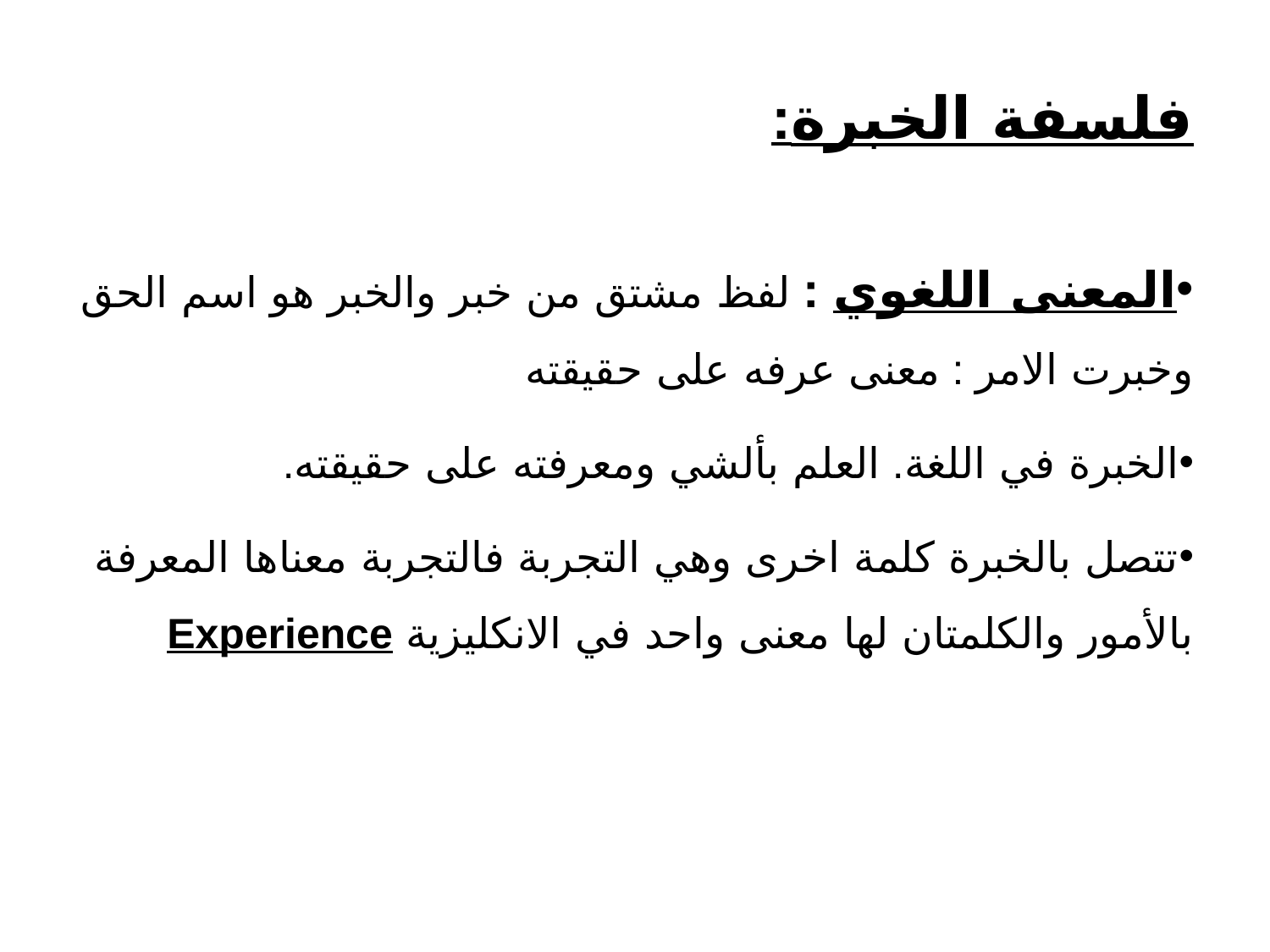

# فلسفة الخبرة:
المعنى اللغوي : لفظ مشتق من خبر والخبر هو اسم الحق وخبرت الامر : معنى عرفه على حقيقته
الخبرة في اللغة. العلم بألشي ومعرفته على حقيقته.
تتصل بالخبرة كلمة اخرى وهي التجربة فالتجربة معناها المعرفة بالأمور والكلمتان لها معنى واحد في الانكليزية Experience